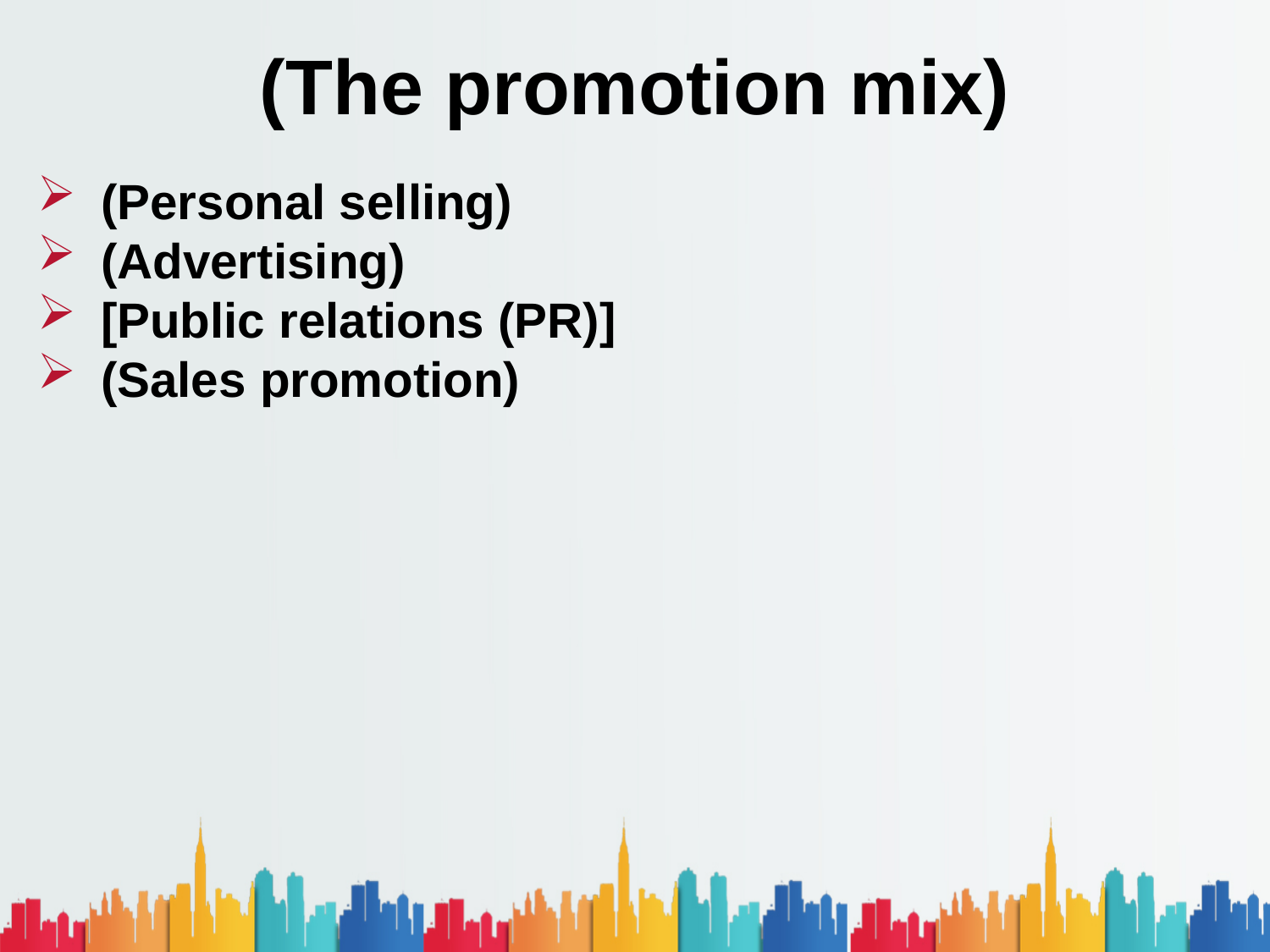

# (The promotion mix)
(Personal selling)
(Advertising)
[Public relations (PR)]
(Sales promotion)